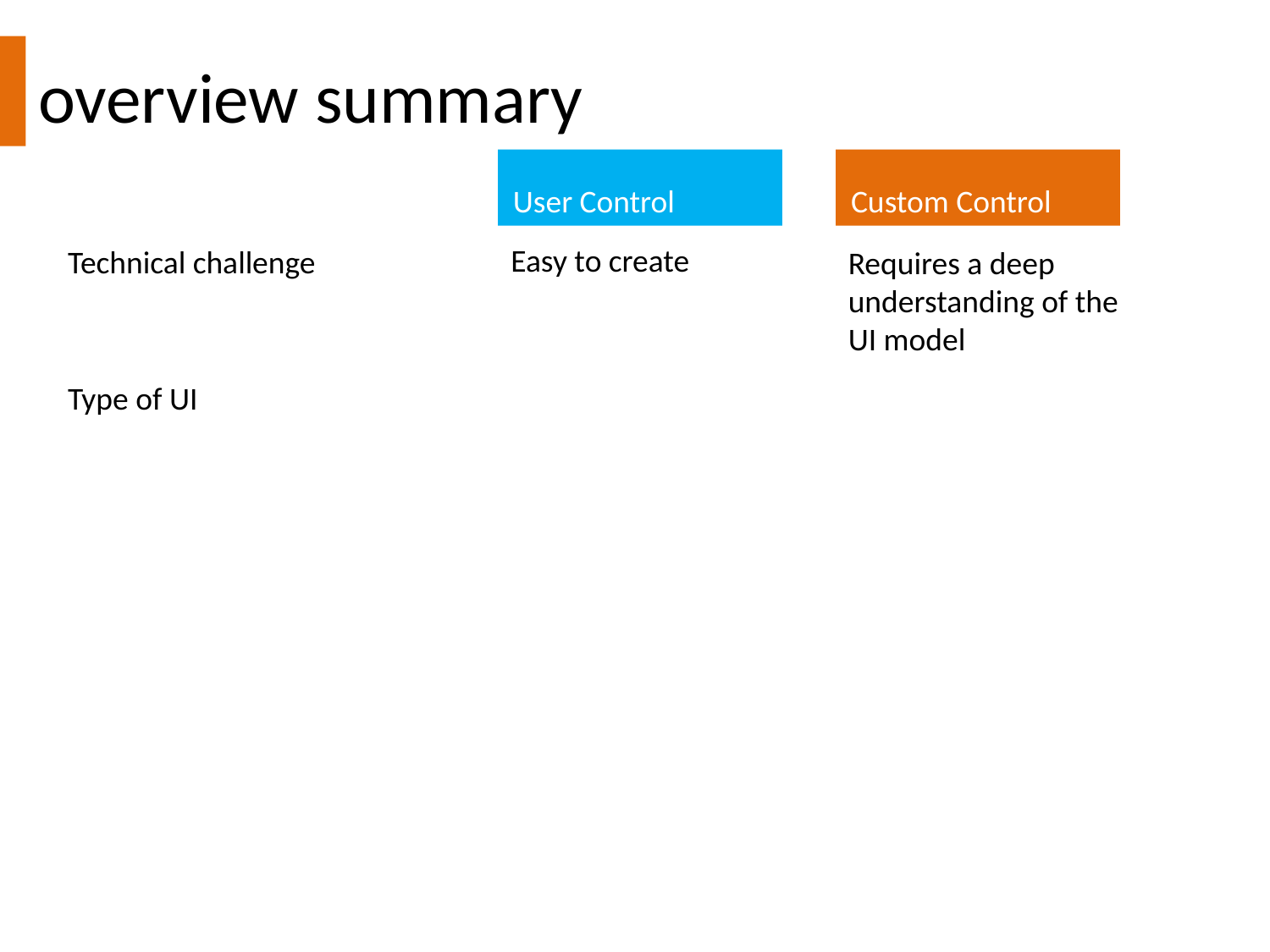

overview summary
User Control
Custom Control
Easy to create
Technical challenge
Requires a deep understanding of the
UI model
Type of UI